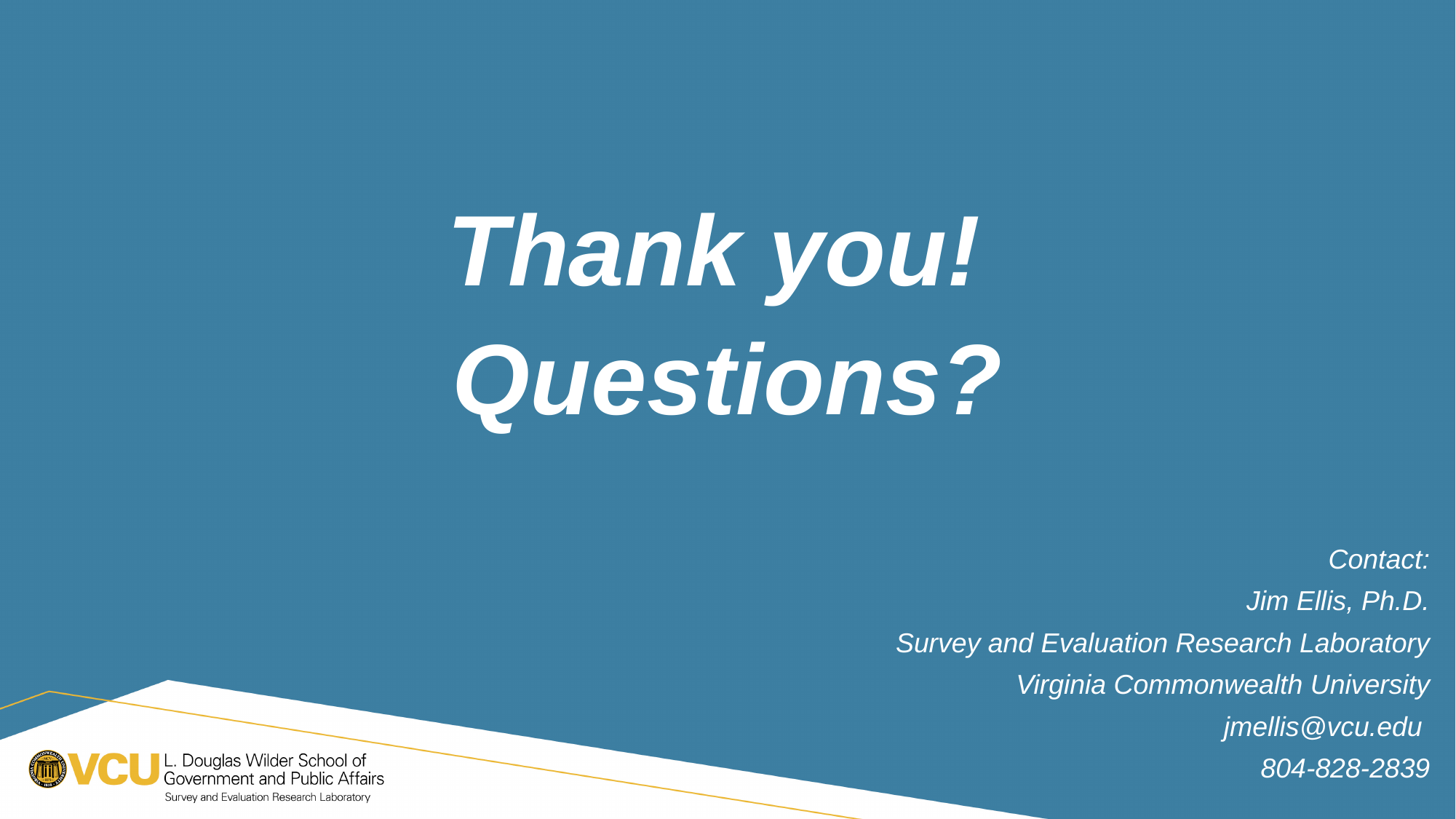

Thank you!
Questions?

Contact:
Jim Ellis, Ph.D.
Survey and Evaluation Research Laboratory
Virginia Commonwealth University
jmellis@vcu.edu
804-828-2839